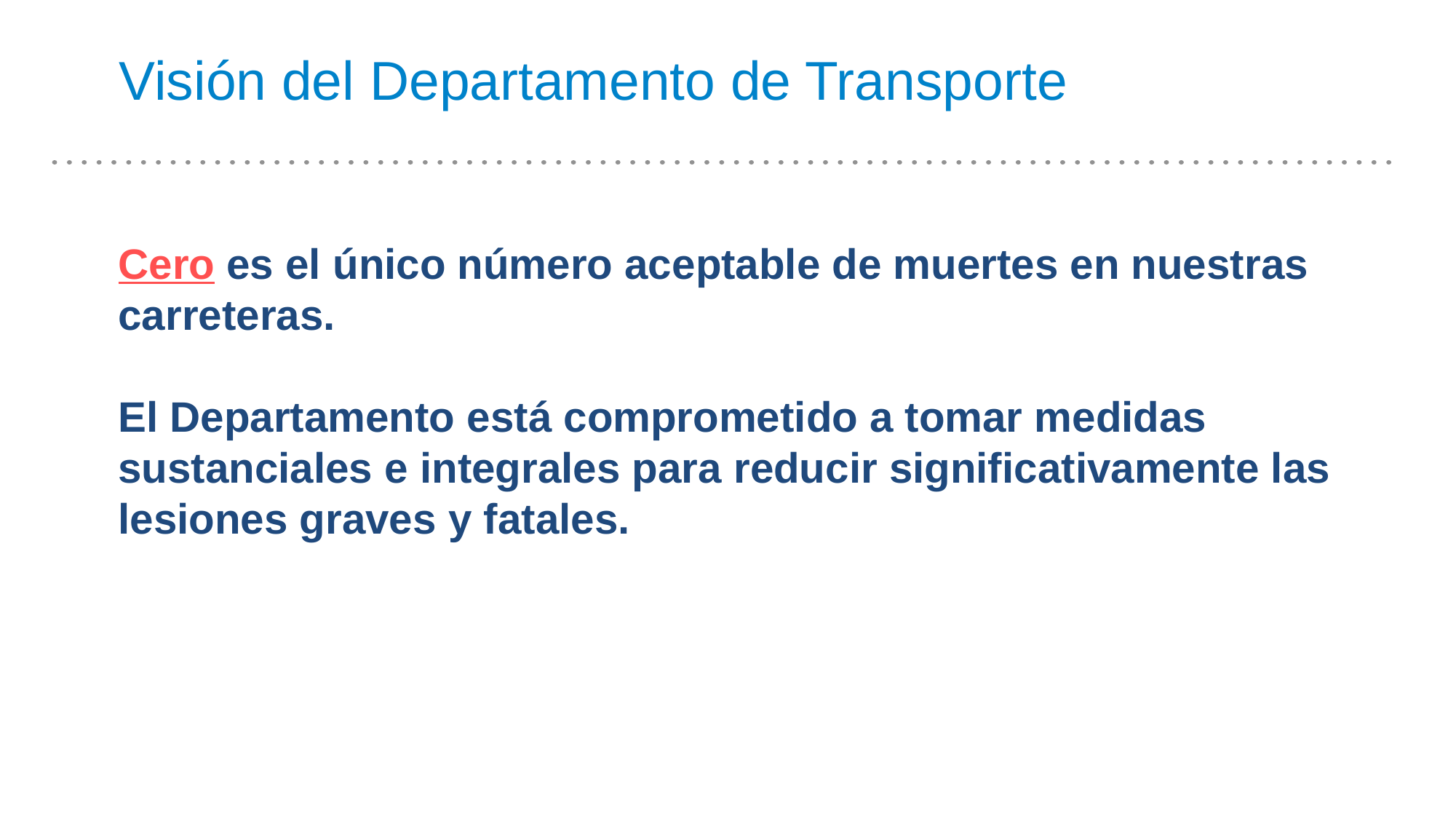

# Visión del Departamento de Transporte
Cero es el único número aceptable de muertes en nuestras carreteras.

El Departamento está comprometido a tomar medidas sustanciales e integrales para reducir significativamente las lesiones graves y fatales.